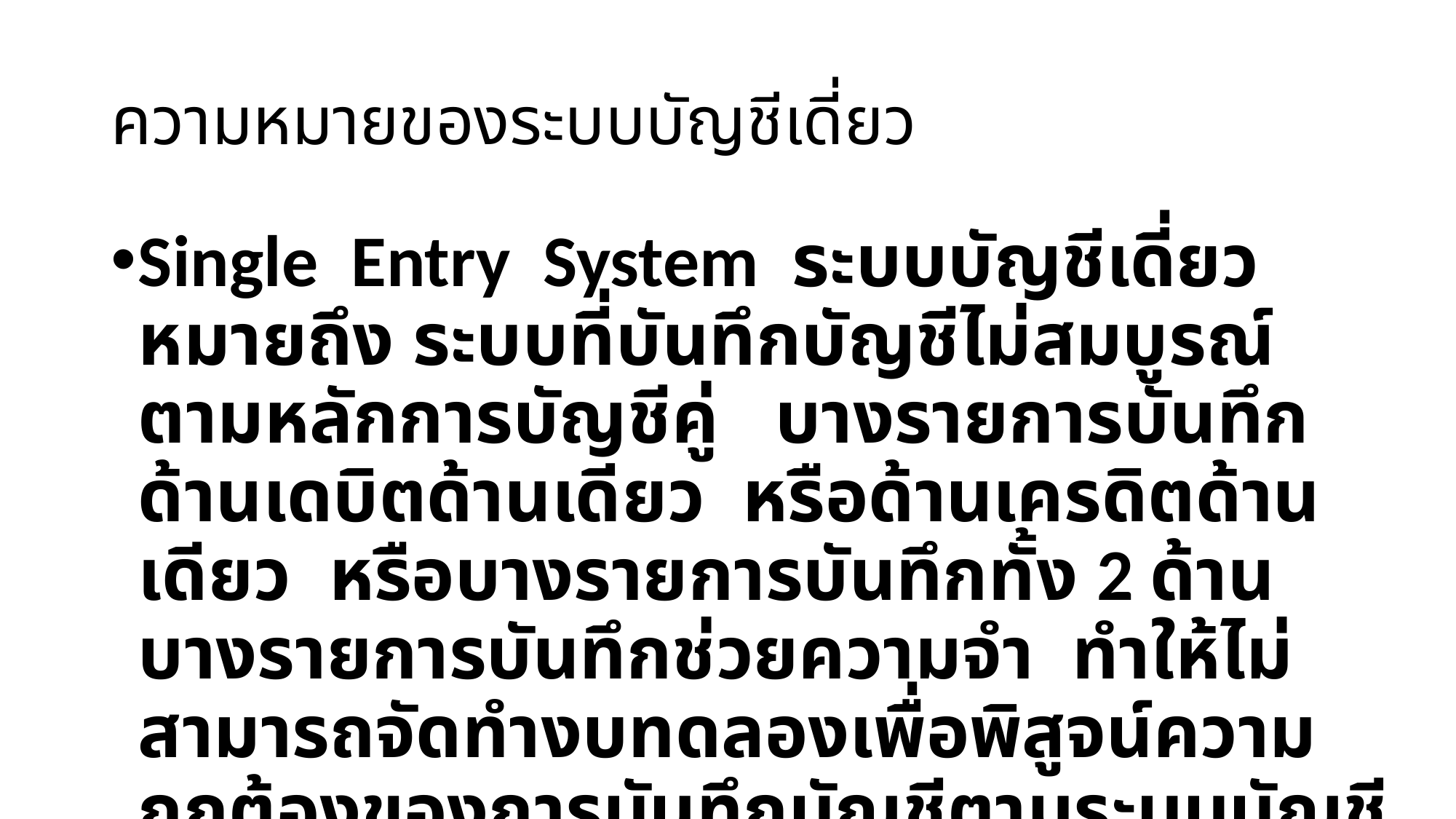

# ความหมายของระบบบัญชีเดี่ยว
Single  Entry  System  ระบบบัญชีเดี่ยว  หมายถึง ระบบที่บันทึกบัญชีไม่สมบูรณ์ ตามหลักการบัญชีคู่   บางรายการบันทึกด้านเดบิตด้านเดียว  หรือด้านเครดิตด้านเดียว  หรือบางรายการบันทึกทั้ง 2 ด้าน  บางรายการบันทึกช่วยความจำ  ทำให้ไม่สามารถจัดทำงบทดลองเพื่อพิสูจน์ความถูกต้องของการบันทึกบัญชีตามระบบบัญชีคู่และจัดทำงบการเงินได้